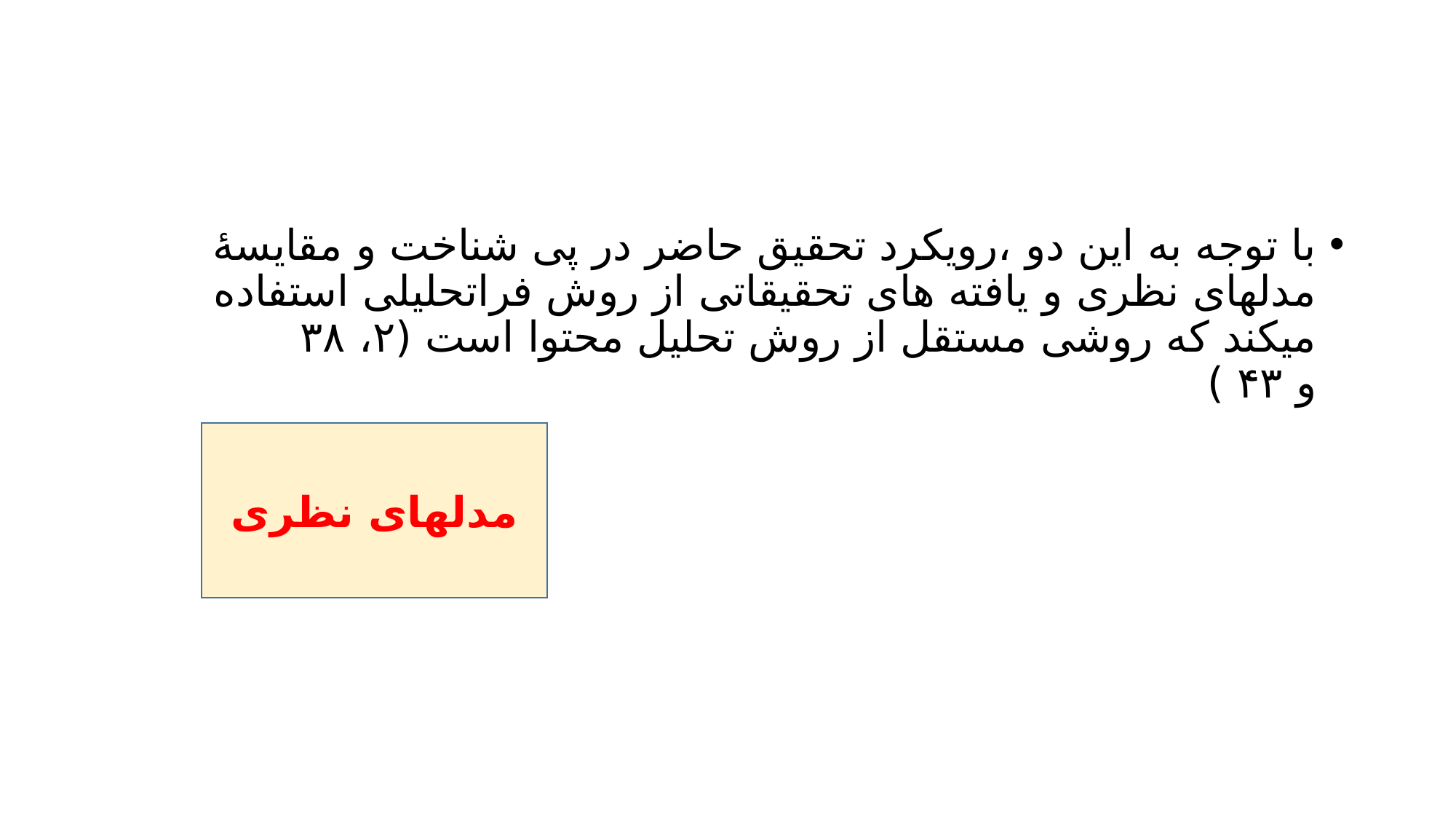

#
با توجه به این دو ،رویکرد تحقیق حاضر در پی شناخت و مقایسۀ مدلهای نظری و یافته های تحقیقاتی از روش فراتحلیلی استفاده میکند که روشی مستقل از روش تحلیل محتوا است (۲، ۳۸
و ۴۳ )
مدلهای نظری